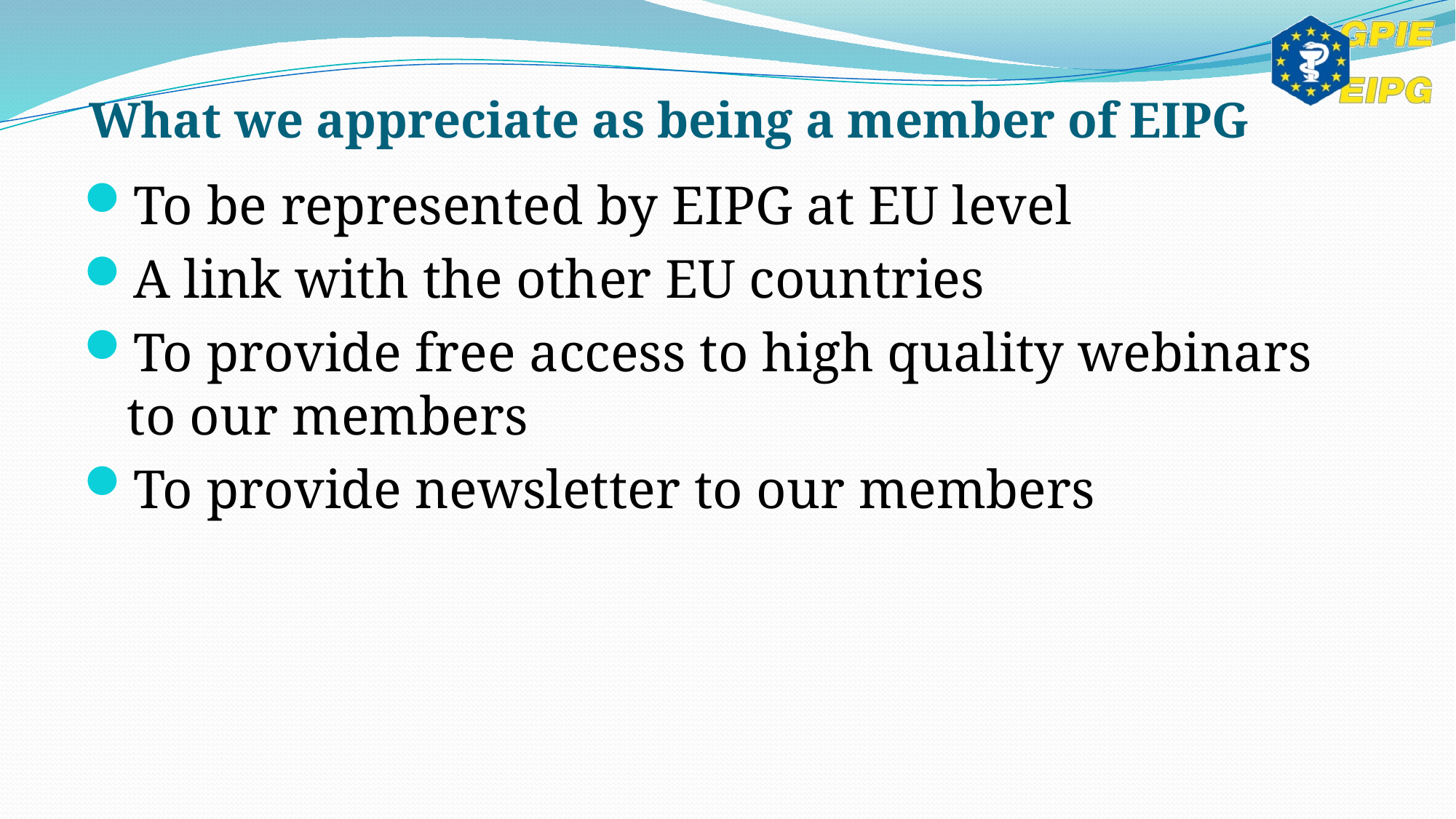

# What we appreciate as being a member of EIPG
To be represented by EIPG at EU level
A link with the other EU countries
To provide free access to high quality webinars to our members
To provide newsletter to our members